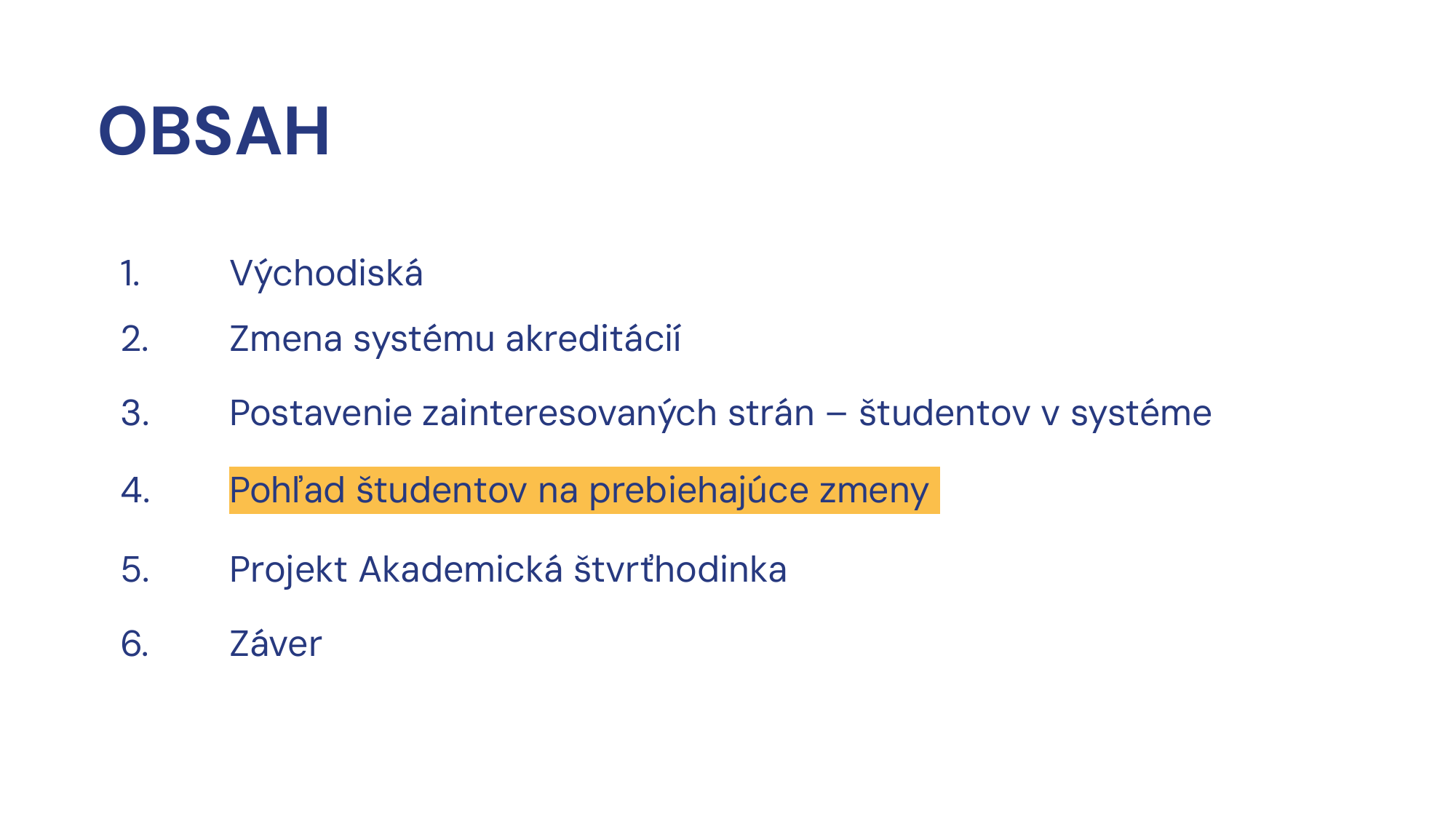

OBSAH
1. 	Východiská
2. 	Zmena systému akreditácií
3.	Postavenie zainteresovaných strán – študentov v systéme
4.	Pohľad študentov na prebiehajúce zmeny
5.	Projekt Akademická štvrťhodinka
6.	Záver